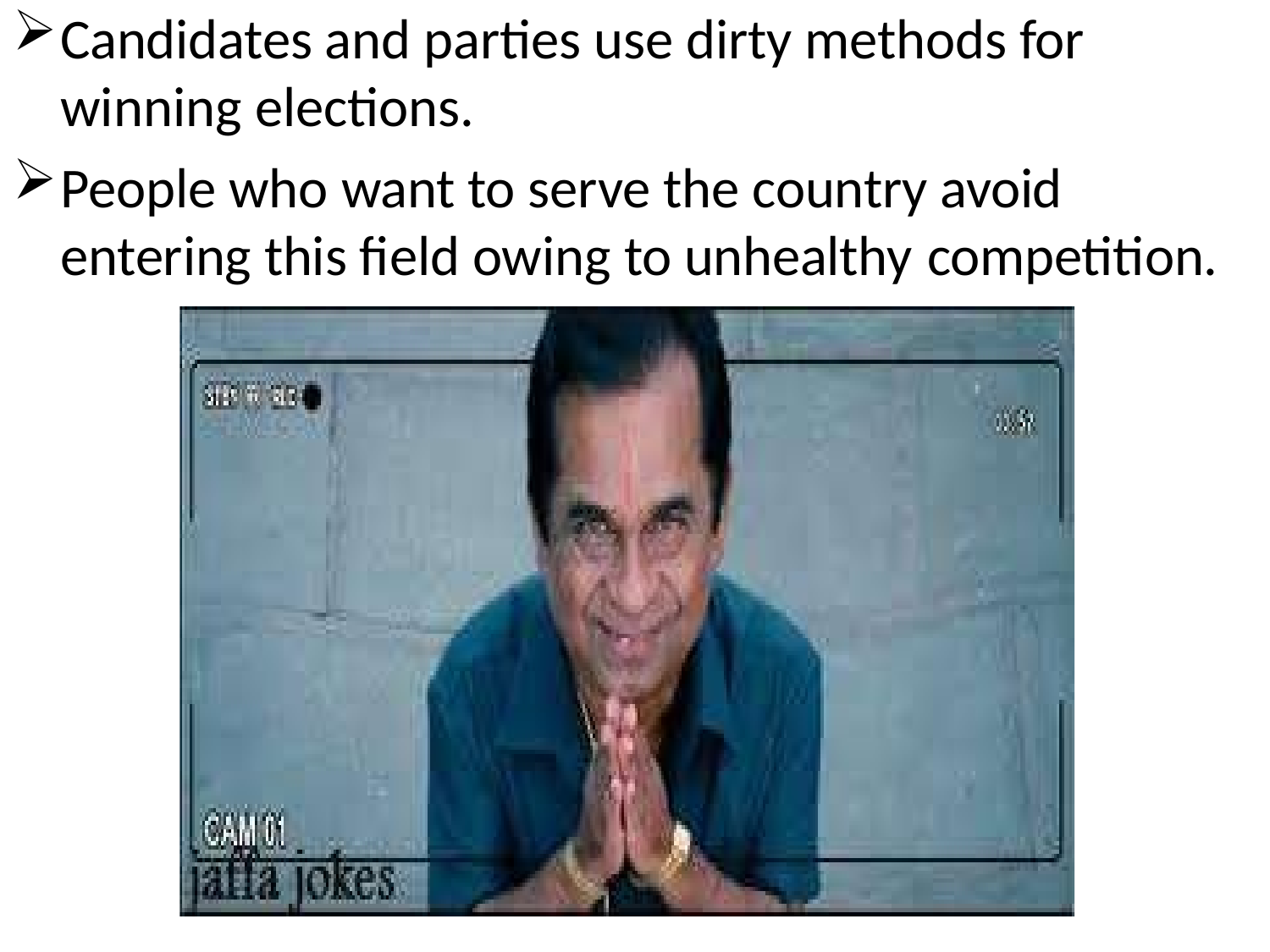

Candidates and parties use dirty methods for  winning elections.
People who want to serve the country avoid  entering this field owing to unhealthy competition.